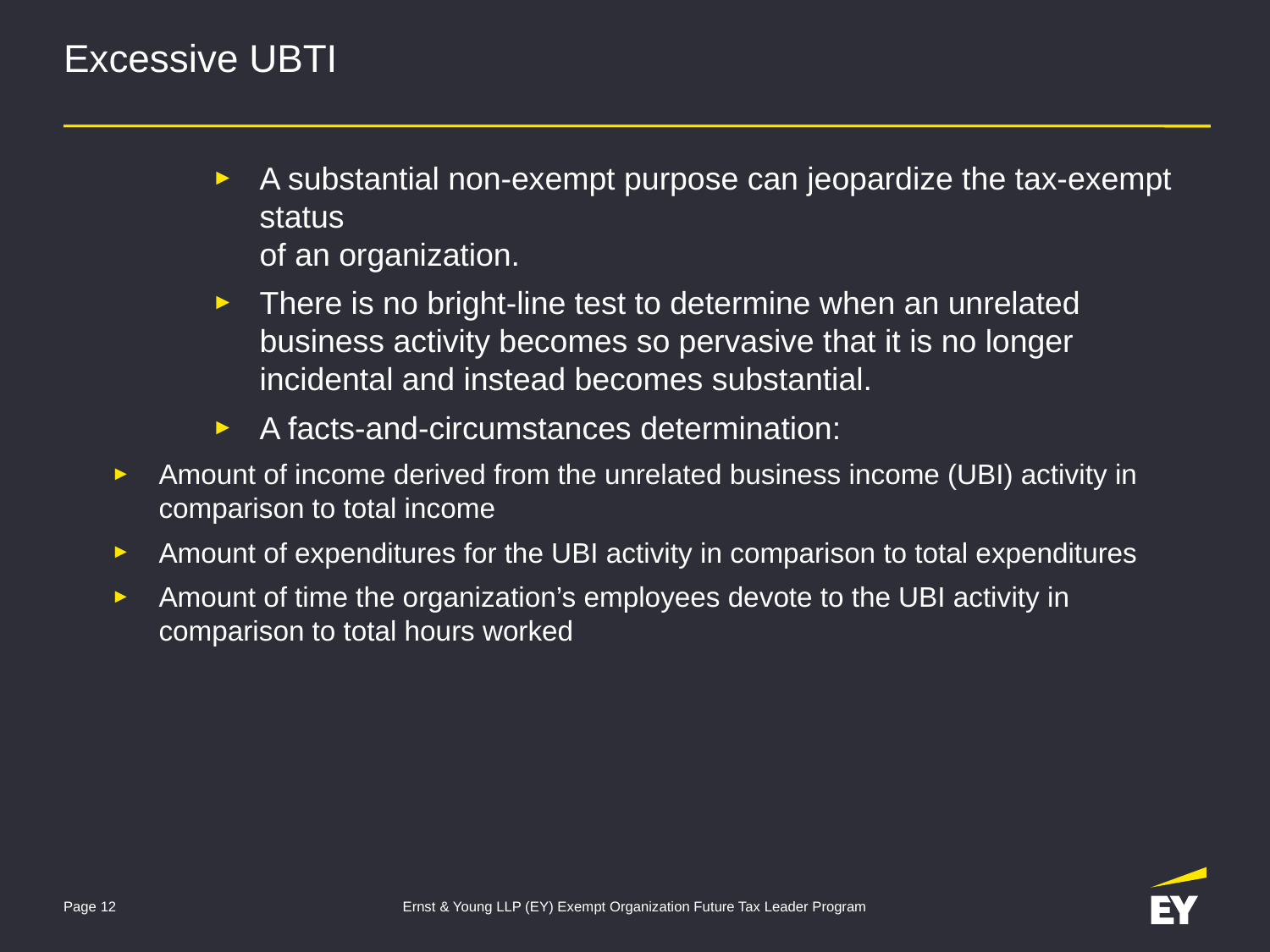

# Excessive UBTI
A substantial non-exempt purpose can jeopardize the tax-exempt status
of an organization.
There is no bright-line test to determine when an unrelated business activity becomes so pervasive that it is no longer incidental and instead becomes substantial.
A facts-and-circumstances determination:
Amount of income derived from the unrelated business income (UBI) activity in comparison to total income
Amount of expenditures for the UBI activity in comparison to total expenditures
Amount of time the organization’s employees devote to the UBI activity in comparison to total hours worked